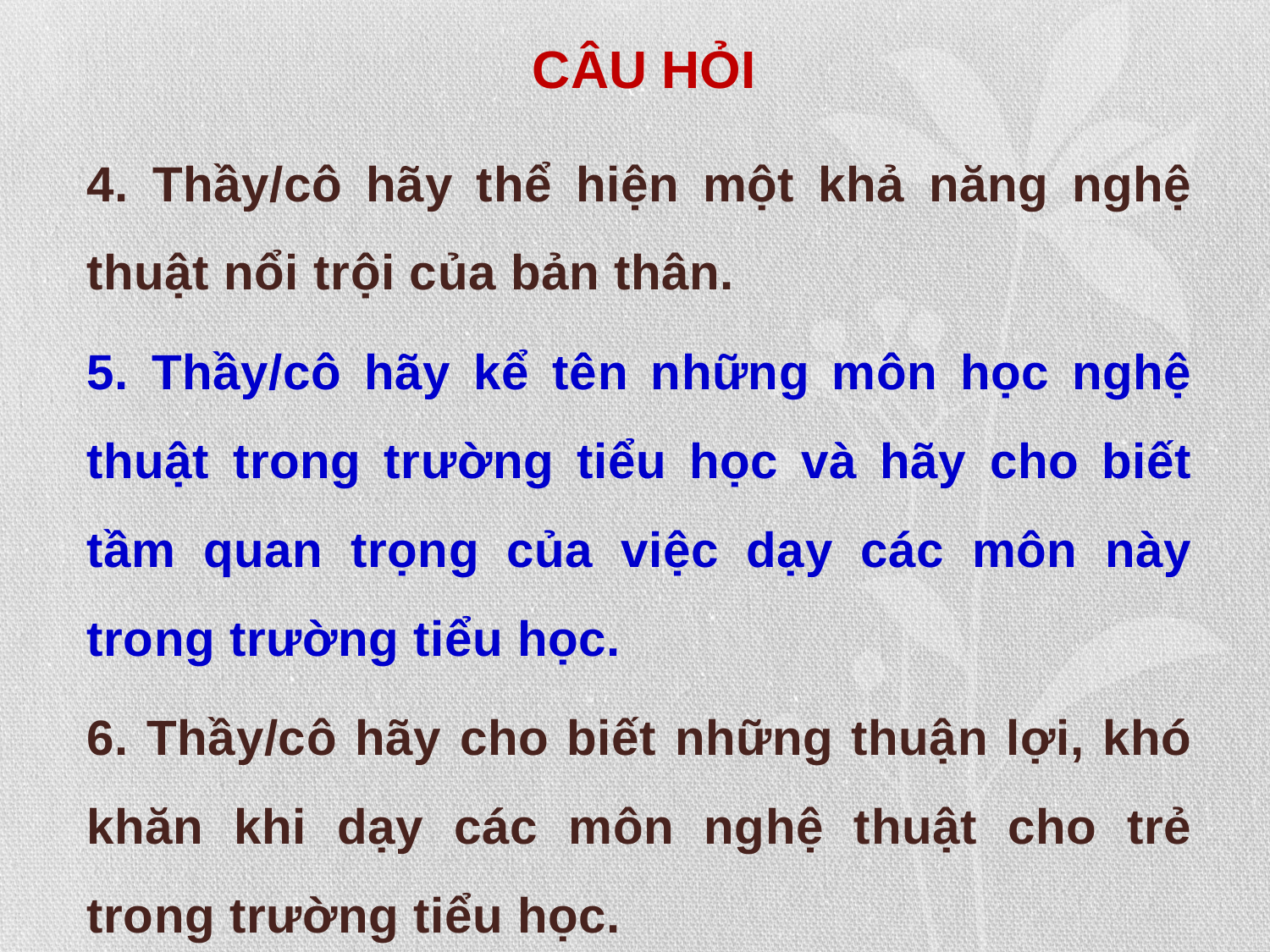

# CÂU HỎI
4. Thầy/cô hãy thể hiện một khả năng nghệ thuật nổi trội của bản thân.
5. Thầy/cô hãy kể tên những môn học nghệ thuật trong trường tiểu học và hãy cho biết tầm quan trọng của việc dạy các môn này trong trường tiểu học.
6. Thầy/cô hãy cho biết những thuận lợi, khó khăn khi dạy các môn nghệ thuật cho trẻ trong trường tiểu học.